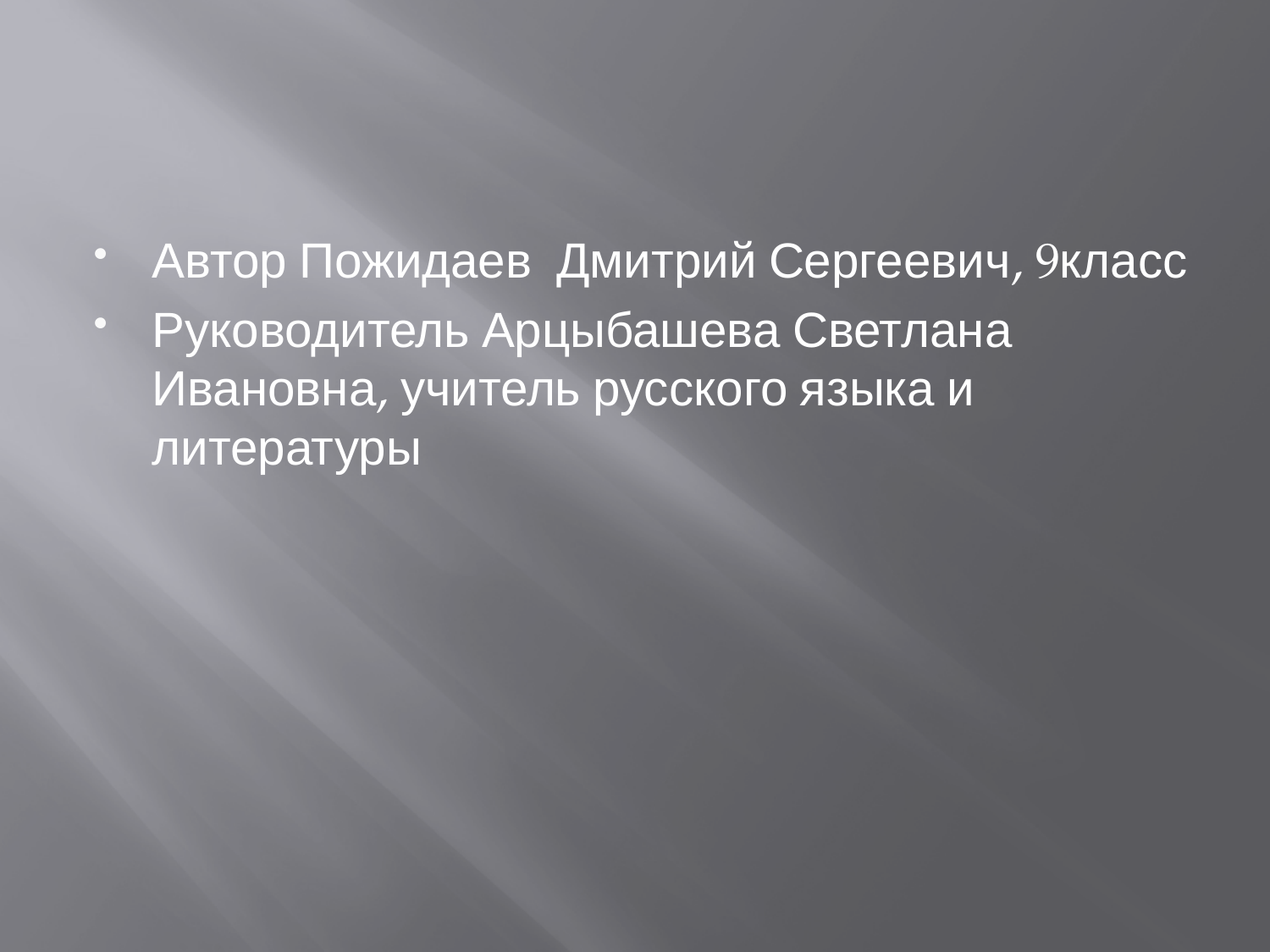

#
Автор Пожидаев  Дмитрий Сергеевич, 9класс
Руководитель Арцыбашева Светлана Ивановна, учитель русского языка и литературы